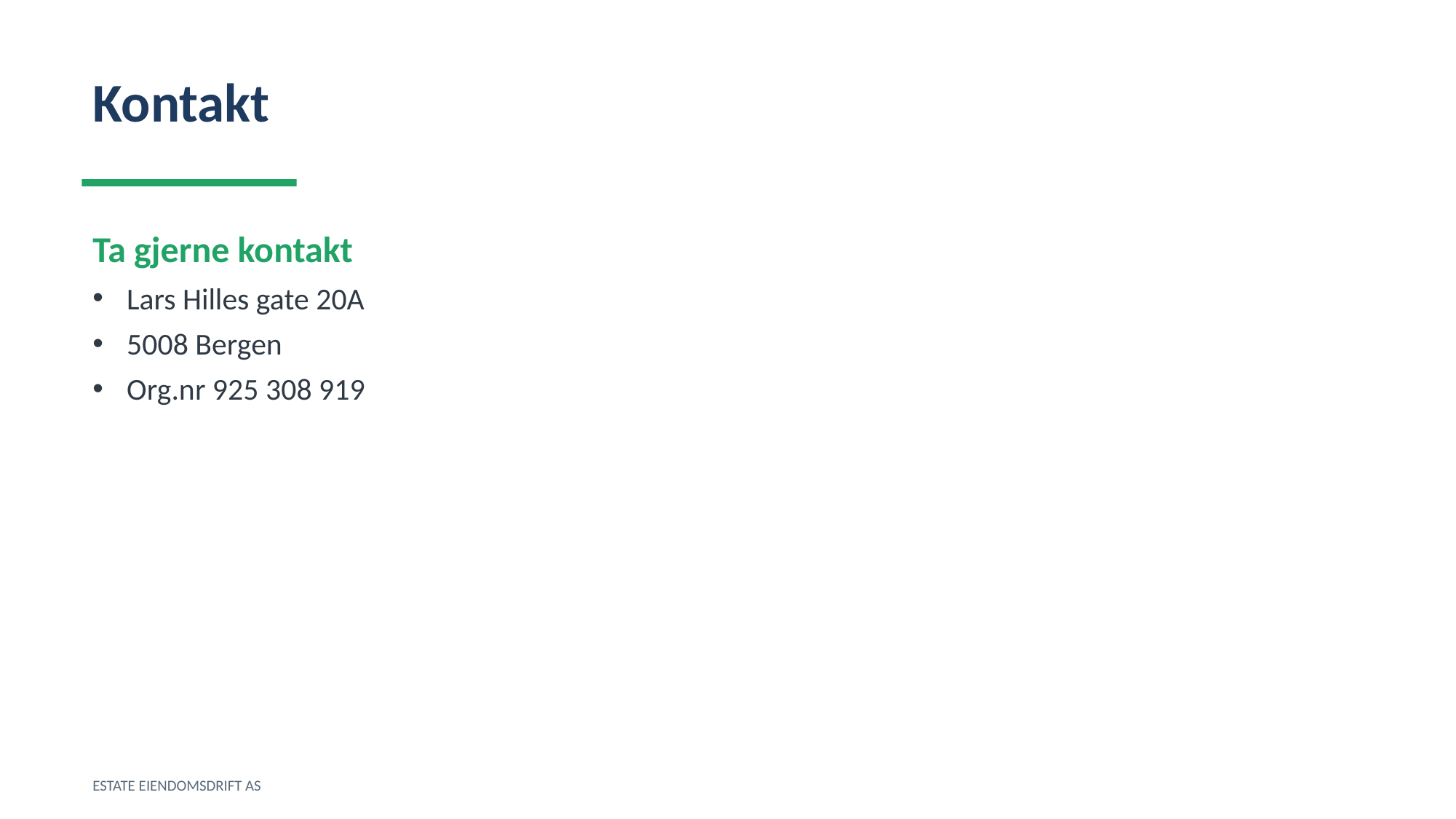

Kontakt

Ta gjerne kontakt
Lars Hilles gate 20A
5008 Bergen
Org.nr 925 308 919
ESTATE EIENDOMSDRIFT AS